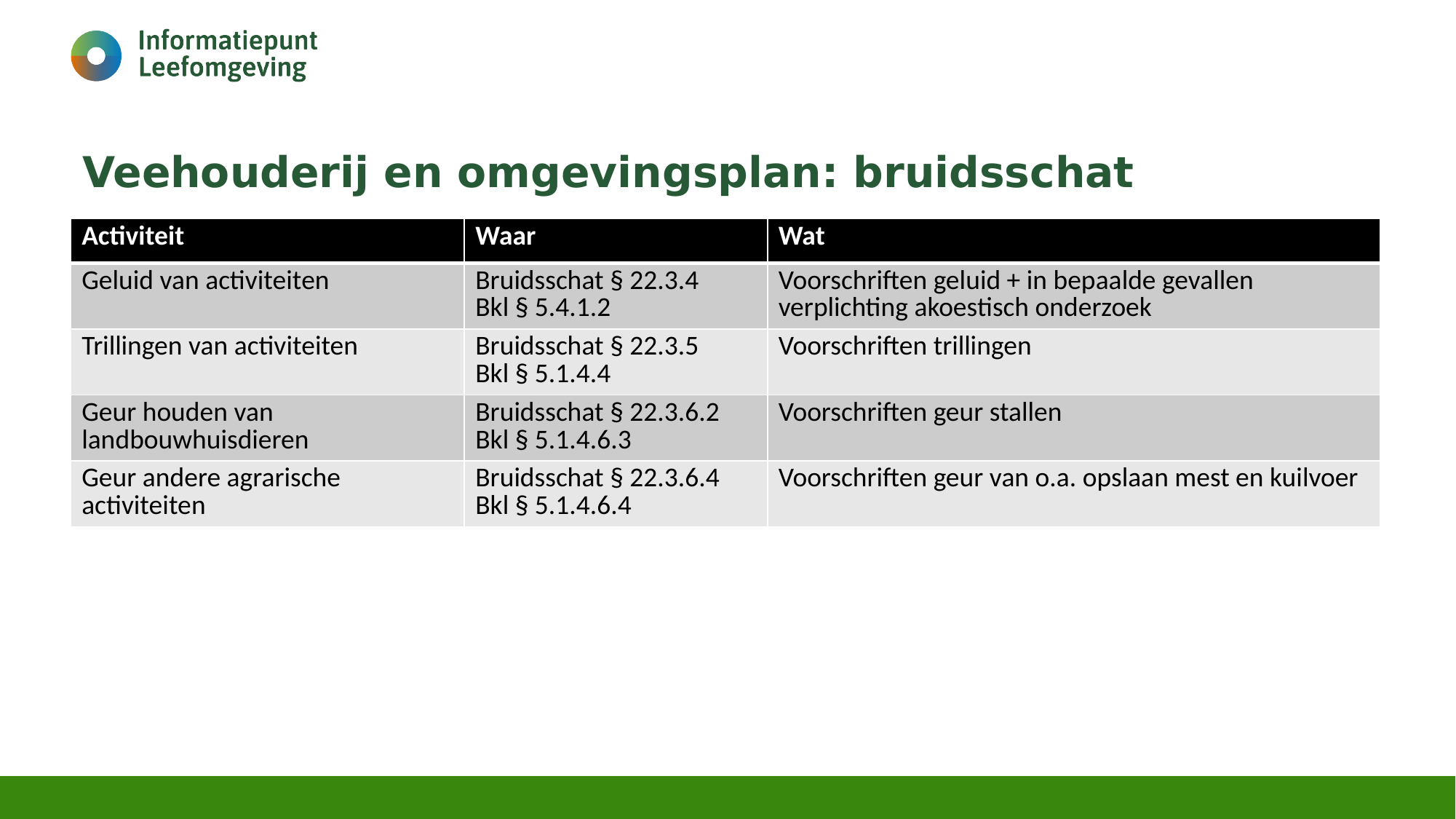

# Veehouderij en omgevingsplan: bruidsschat

| Activiteit | Waar | Wat |
| --- | --- | --- |
| Geluid van activiteiten | Bruidsschat § 22.3.4 Bkl § 5.4.1.2 | Voorschriften geluid + in bepaalde gevallen verplichting akoestisch onderzoek |
| Trillingen van activiteiten | Bruidsschat § 22.3.5 Bkl § 5.1.4.4 | Voorschriften trillingen |
| Geur houden van landbouwhuisdieren | Bruidsschat § 22.3.6.2 Bkl § 5.1.4.6.3 | Voorschriften geur stallen |
| Geur andere agrarische activiteiten | Bruidsschat § 22.3.6.4 Bkl § 5.1.4.6.4 | Voorschriften geur van o.a. opslaan mest en kuilvoer |